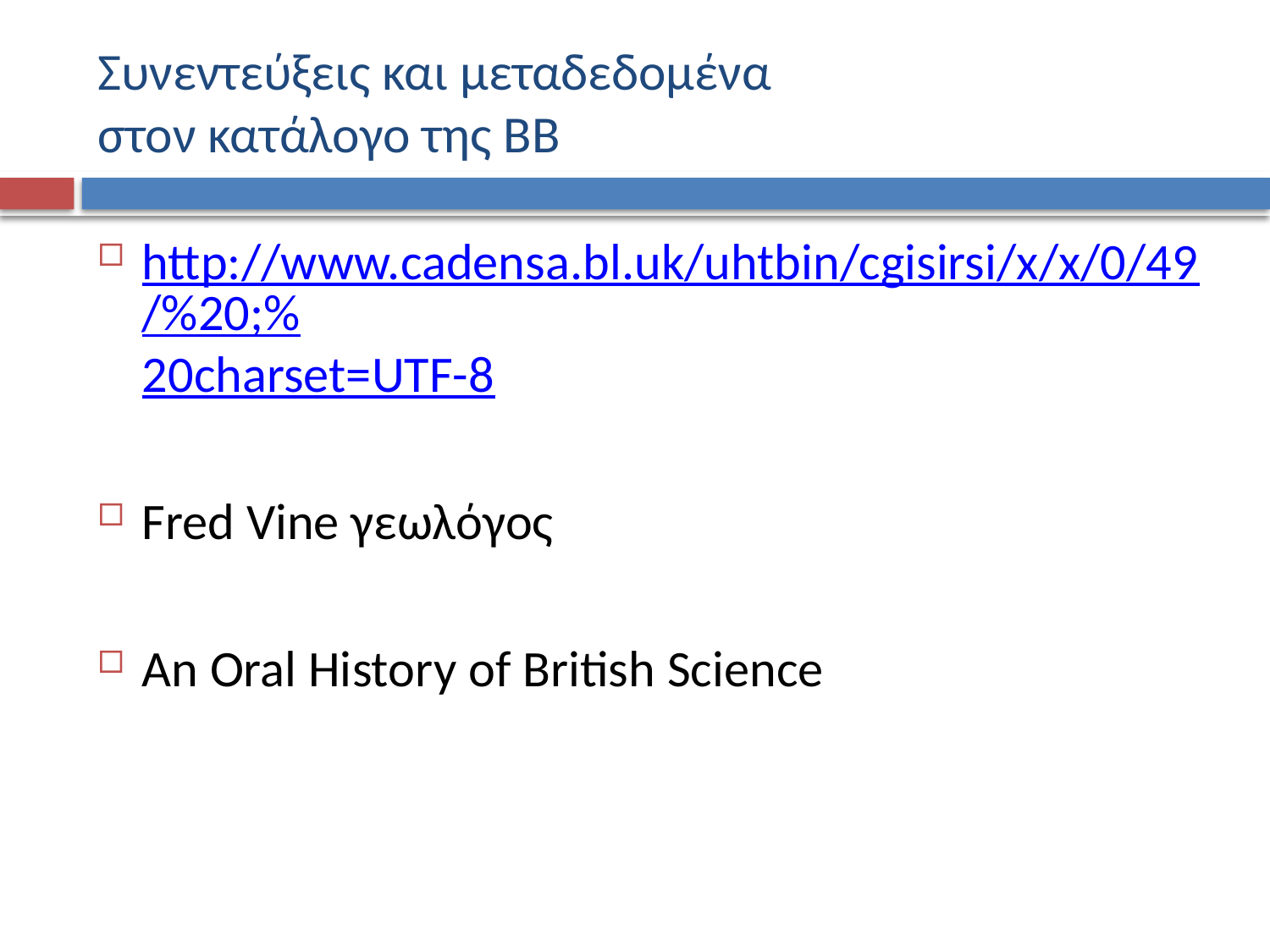

# Συνεντεύξεις και μεταδεδομένα στον κατάλογο της ΒΒ
http://www.cadensa.bl.uk/uhtbin/cgisirsi/x/x/0/49/%20;%20charset=UTF-8

Fred Vine γεωλόγος

An Oral History of British Science